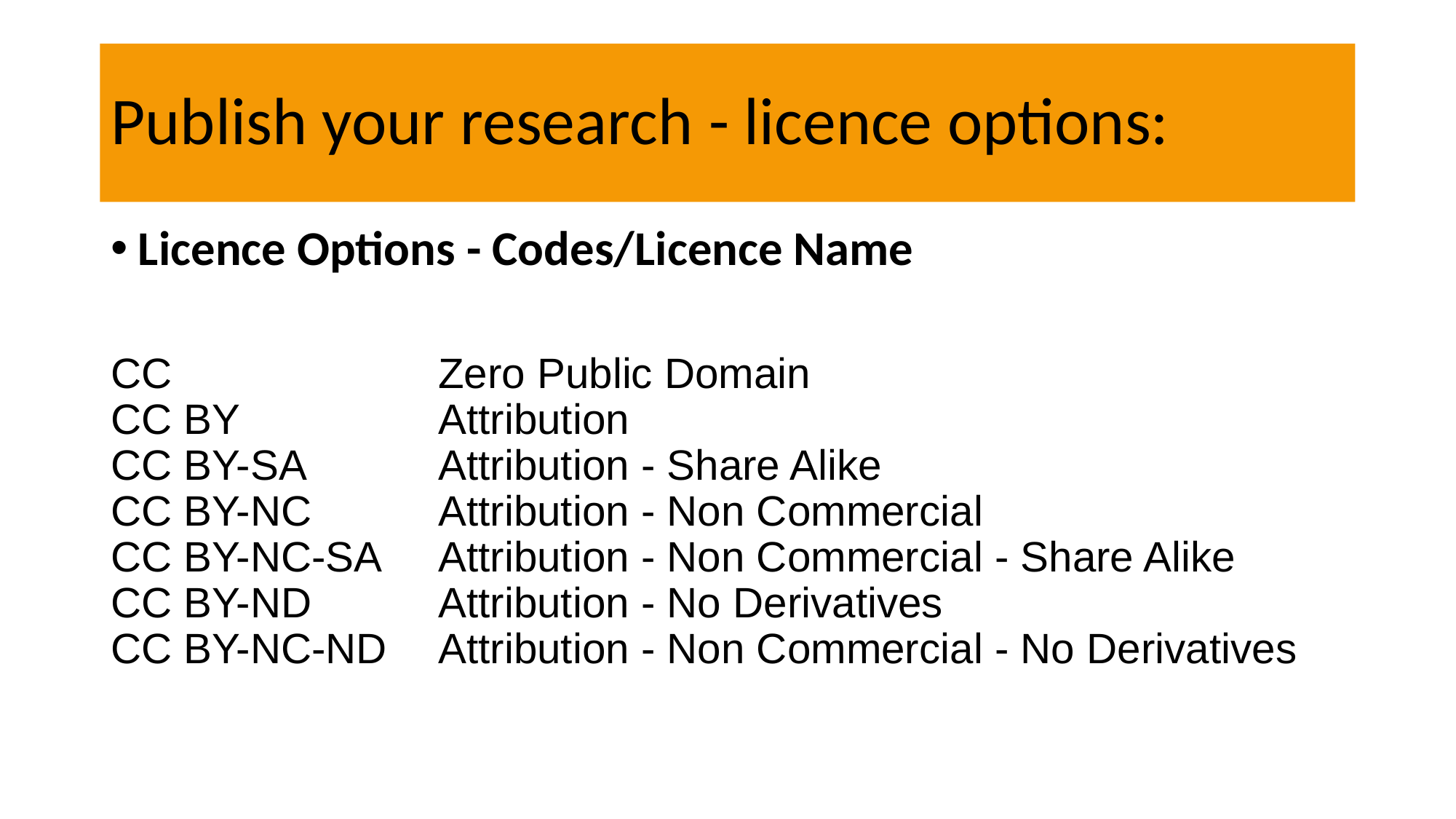

# Publish your research - licence options:
Licence Options - Codes/Licence Name

CC 			Zero Public Domain
CC BY 		Attribution
CC BY-SA 		Attribution - Share Alike
CC BY-NC 		Attribution - Non Commercial
CC BY-NC-SA 	Attribution - Non Commercial - Share Alike
CC BY-ND 		Attribution - No Derivatives
CC BY-NC-ND 	Attribution - Non Commercial - No Derivatives